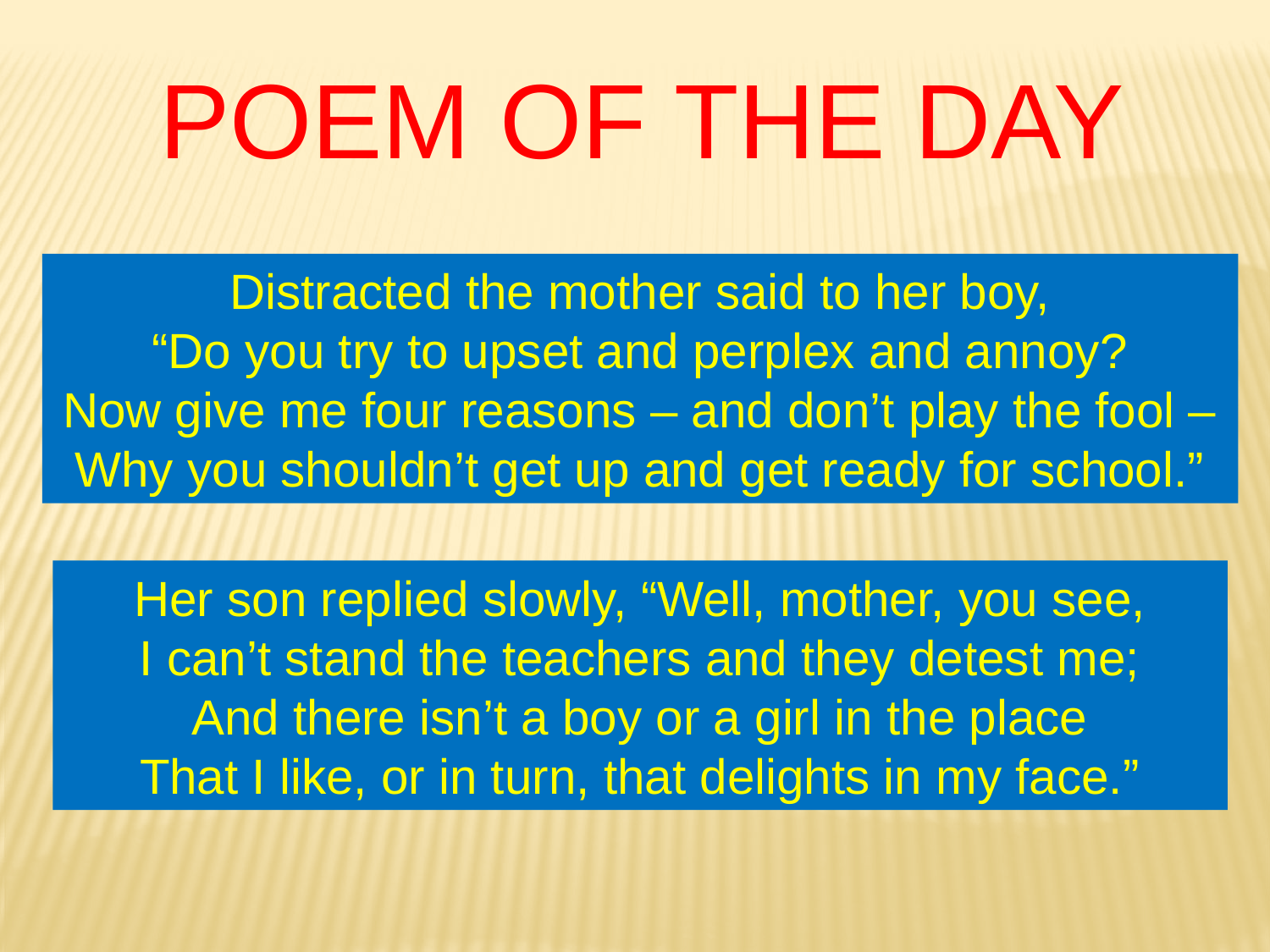

Poem of the Day
Distracted the mother said to her boy,
“Do you try to upset and perplex and annoy?
Now give me four reasons – and don’t play the fool – Why you shouldn’t get up and get ready for school.”
Her son replied slowly, “Well, mother, you see,
I can’t stand the teachers and they detest me;
And there isn’t a boy or a girl in the place
That I like, or in turn, that delights in my face.”